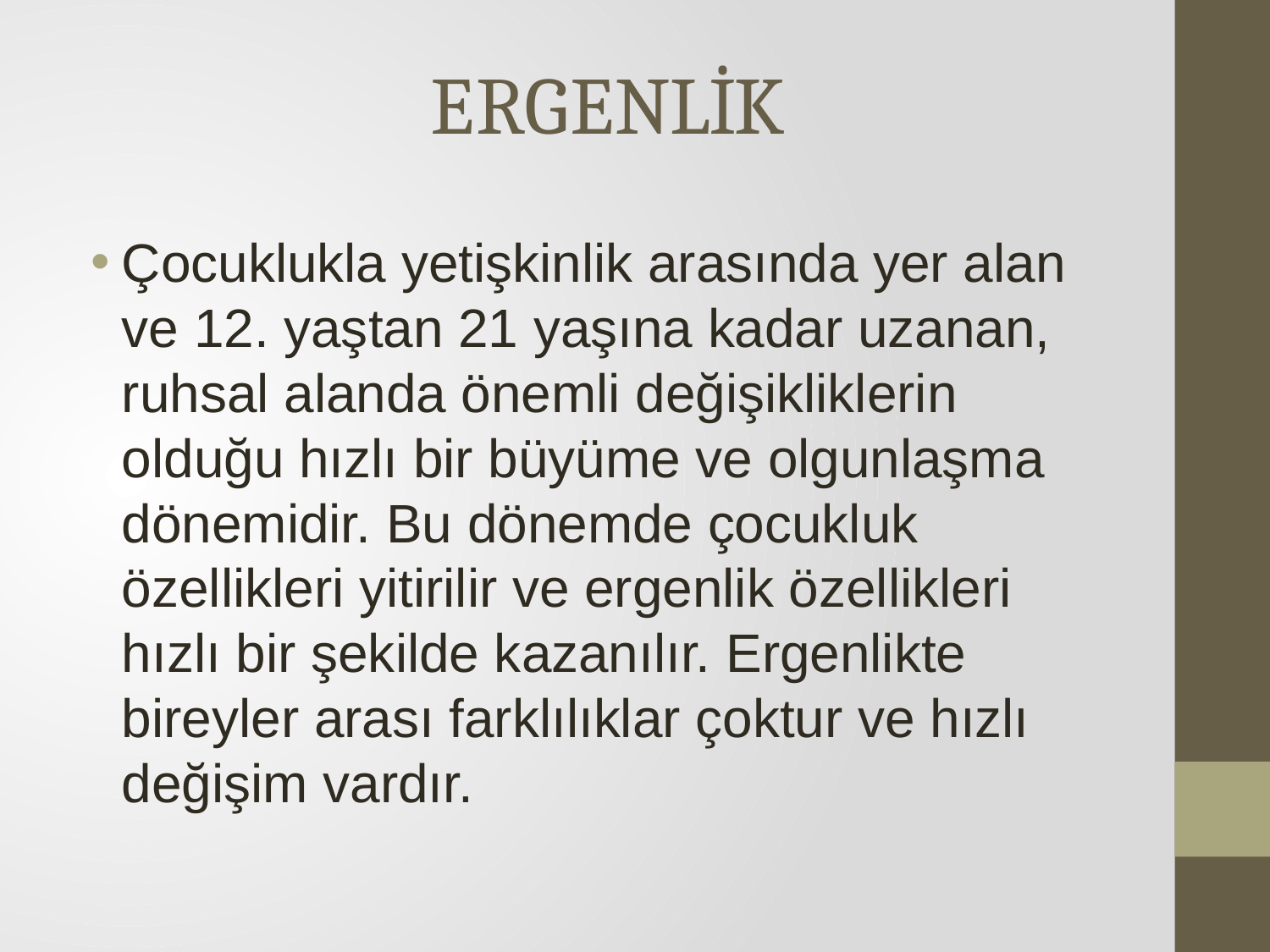

# ERGENLİK
Çocuklukla yetişkinlik arasında yer alan ve 12. yaştan 21 yaşına kadar uzanan, ruhsal alanda önemli değişikliklerin olduğu hızlı bir büyüme ve olgunlaşma dönemidir. Bu dönemde çocukluk özellikleri yitirilir ve ergenlik özellikleri hızlı bir şekilde kazanılır. Ergenlikte bireyler arası farklılıklar çoktur ve hızlı değişim vardır.